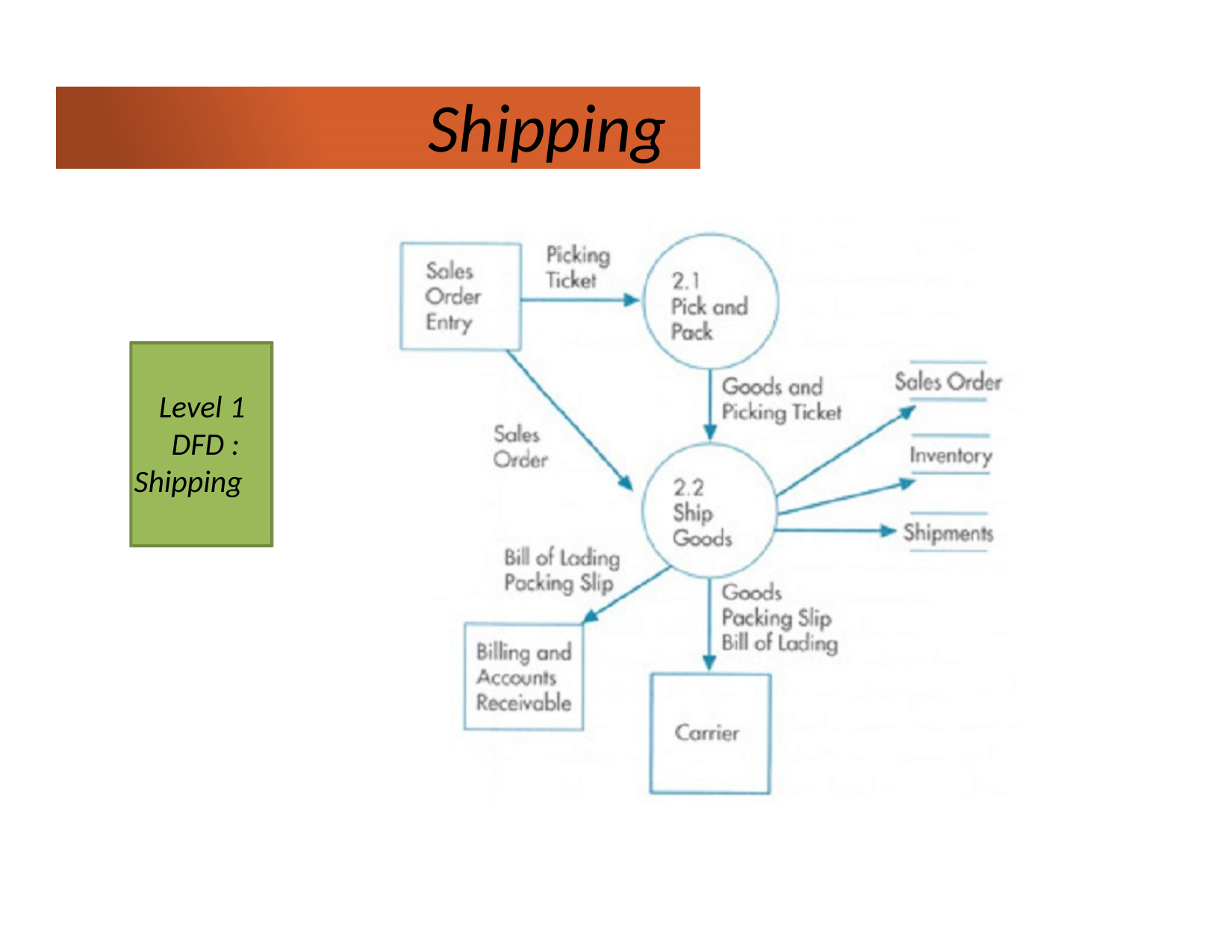

# Shipping

Level 1  DFD :
Shipping